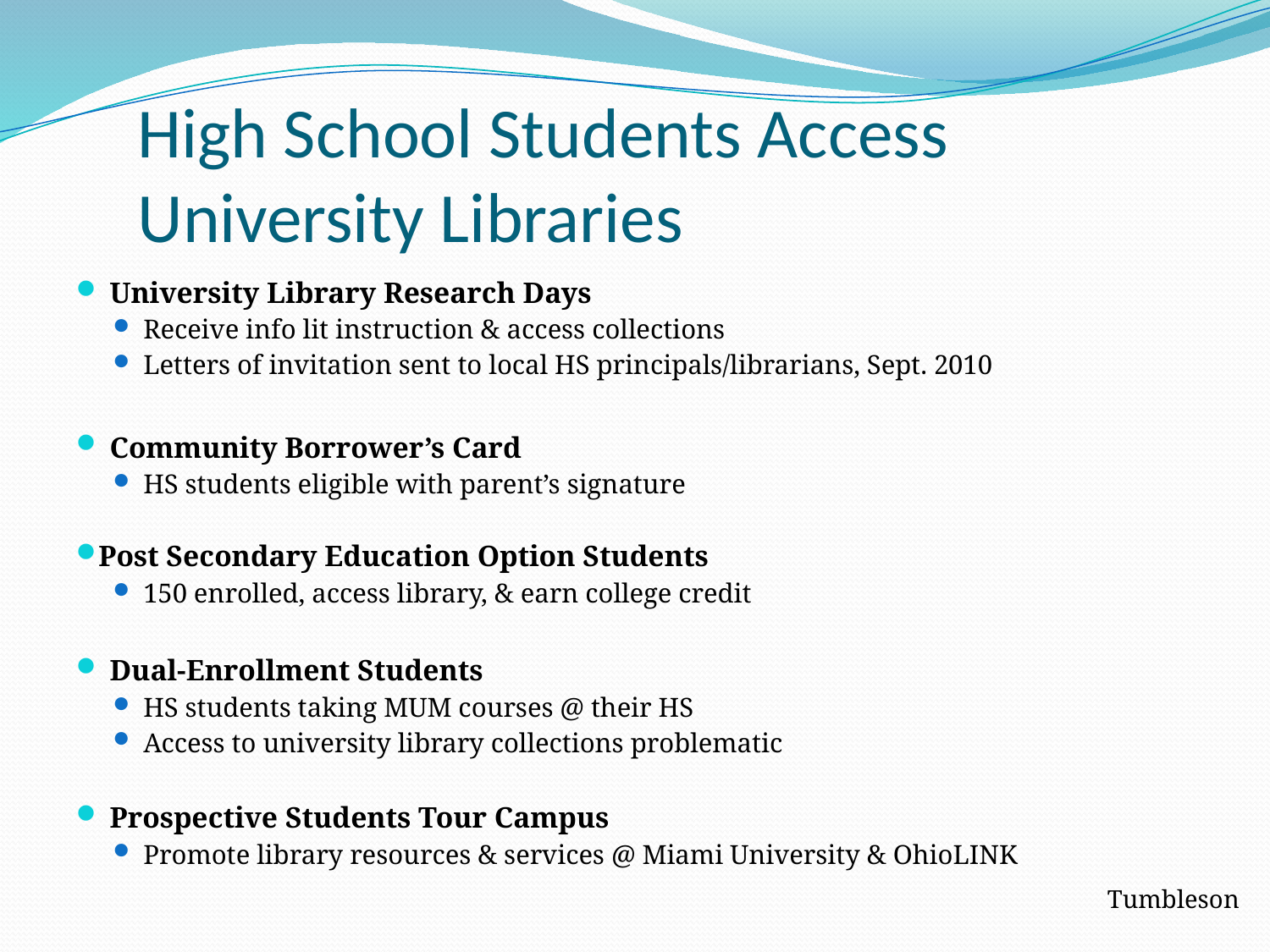

# High School Students Access University Libraries
University Library Research Days
Receive info lit instruction & access collections
Letters of invitation sent to local HS principals/librarians, Sept. 2010

Community Borrower’s Card
HS students eligible with parent’s signature

Post Secondary Education Option Students
150 enrolled, access library, & earn college credit

Dual-Enrollment Students
HS students taking MUM courses @ their HS
Access to university library collections problematic

Prospective Students Tour Campus
Promote library resources & services @ Miami University & OhioLINK

Tumbleson